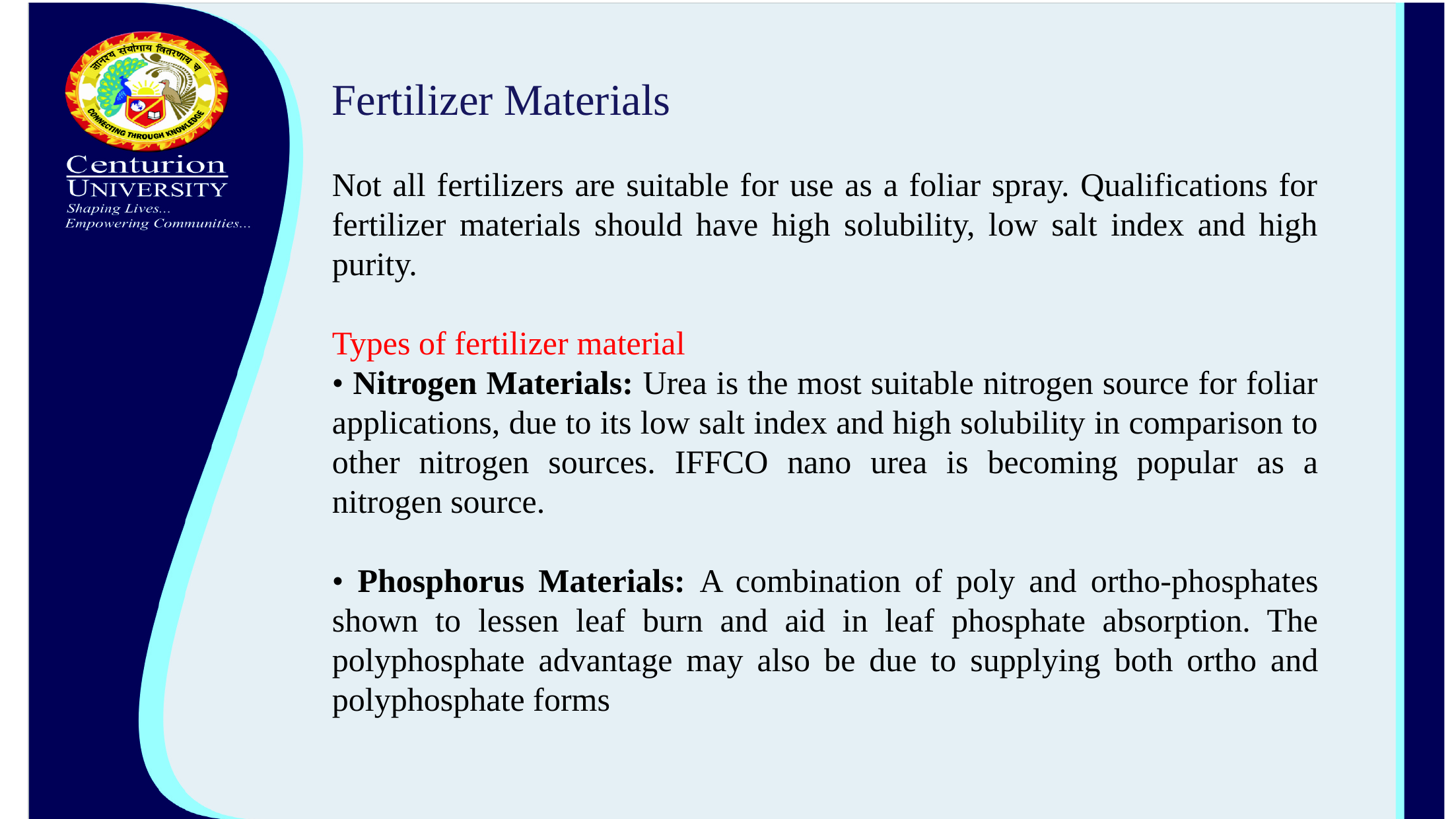

Fertilizer Materials

Not all fertilizers are suitable for use as a foliar spray. Qualifications for fertilizer materials should have high solubility, low salt index and high purity.

Types of fertilizer material
• Nitrogen Materials: Urea is the most suitable nitrogen source for foliar applications, due to its low salt index and high solubility in comparison to other nitrogen sources. IFFCO nano urea is becoming popular as a nitrogen source.

• Phosphorus Materials: A combination of poly and ortho-phosphates shown to lessen leaf burn and aid in leaf phosphate absorption. The polyphosphate advantage may also be due to supplying both ortho and polyphosphate forms